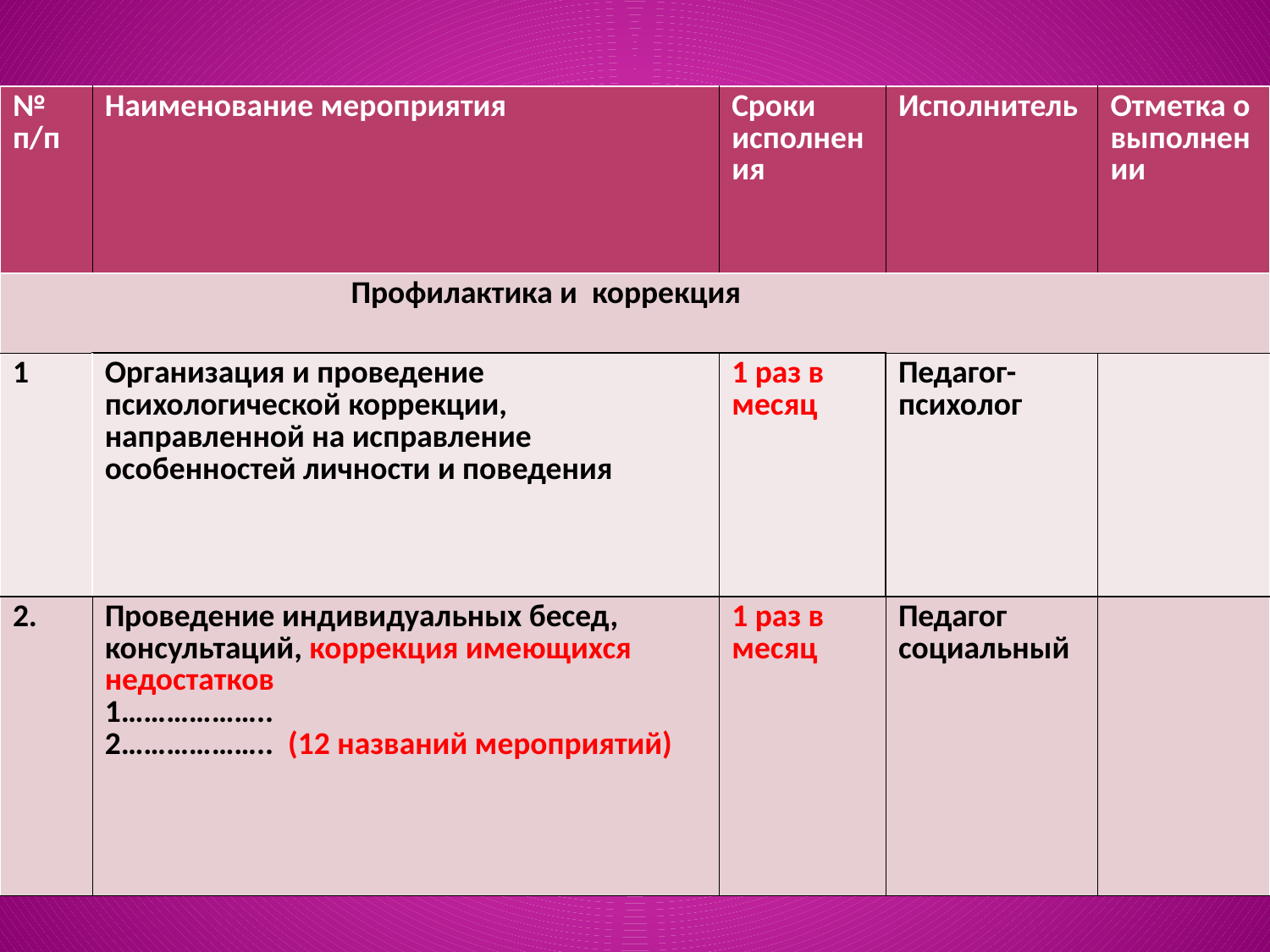

| № п/п | Наименование мероприятия | Сроки исполнения | Исполнитель | Отметка о выполнении |
| --- | --- | --- | --- | --- |
| Профилактика и коррекция |  |  |  |  |
| 1 | Организация и проведение психологической коррекции, направленной на исправление особенностей личности и поведения | 1 раз в месяц | Педагог-психолог |  |
| 2. | Проведение индивидуальных бесед, консультаций, коррекция имеющихся недостатков 1……………….. 2……………….. (12 названий мероприятий) | 1 раз в месяц | Педагог социальный |  |